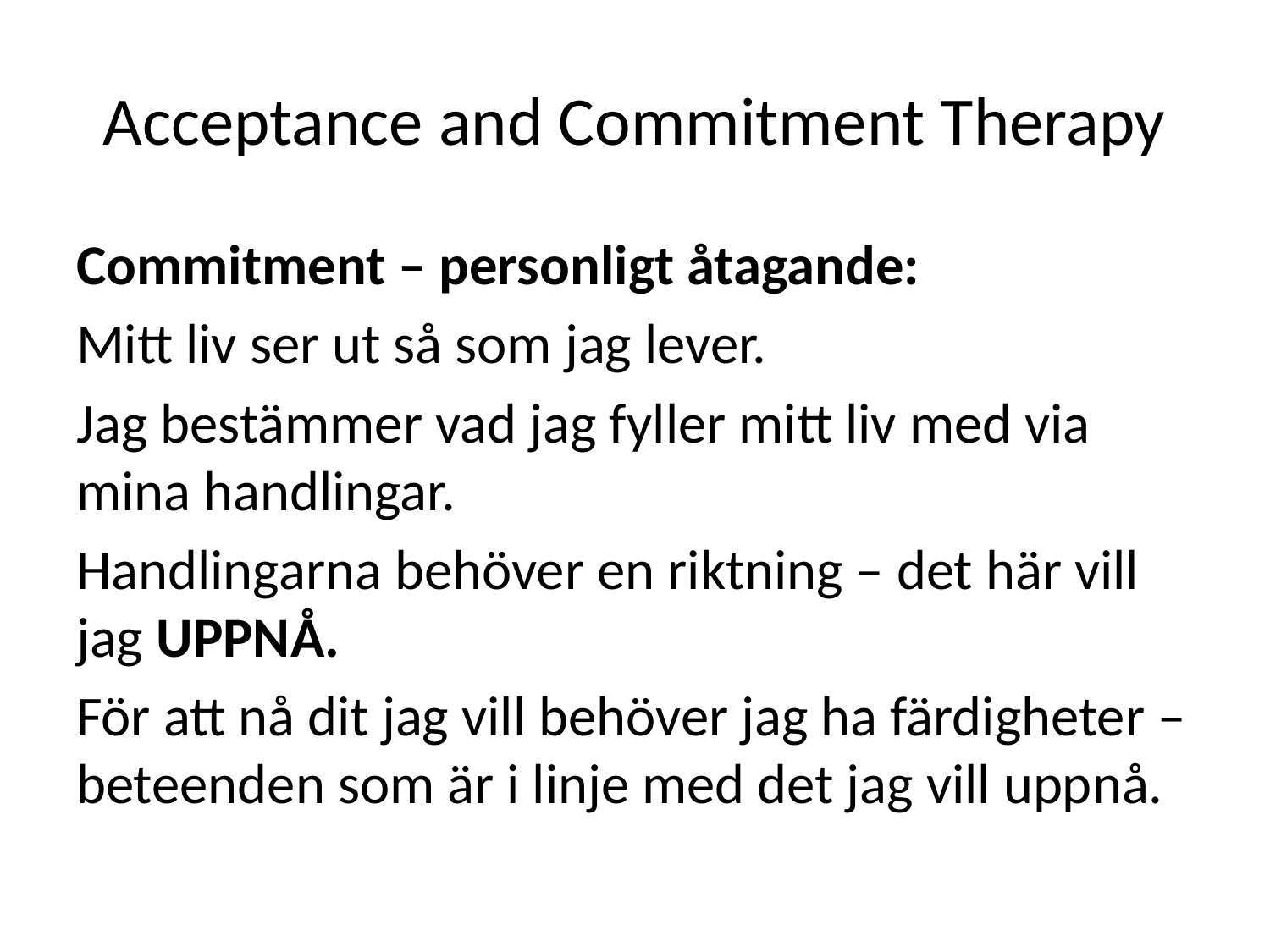

# Acceptance and Commitment Therapy
Commitment – personligt åtagande:
Mitt liv ser ut så som jag lever.
Jag bestämmer vad jag fyller mitt liv med via mina handlingar.
Handlingarna behöver en riktning – det här vill jag UPPNÅ.
För att nå dit jag vill behöver jag ha färdigheter – beteenden som är i linje med det jag vill uppnå.